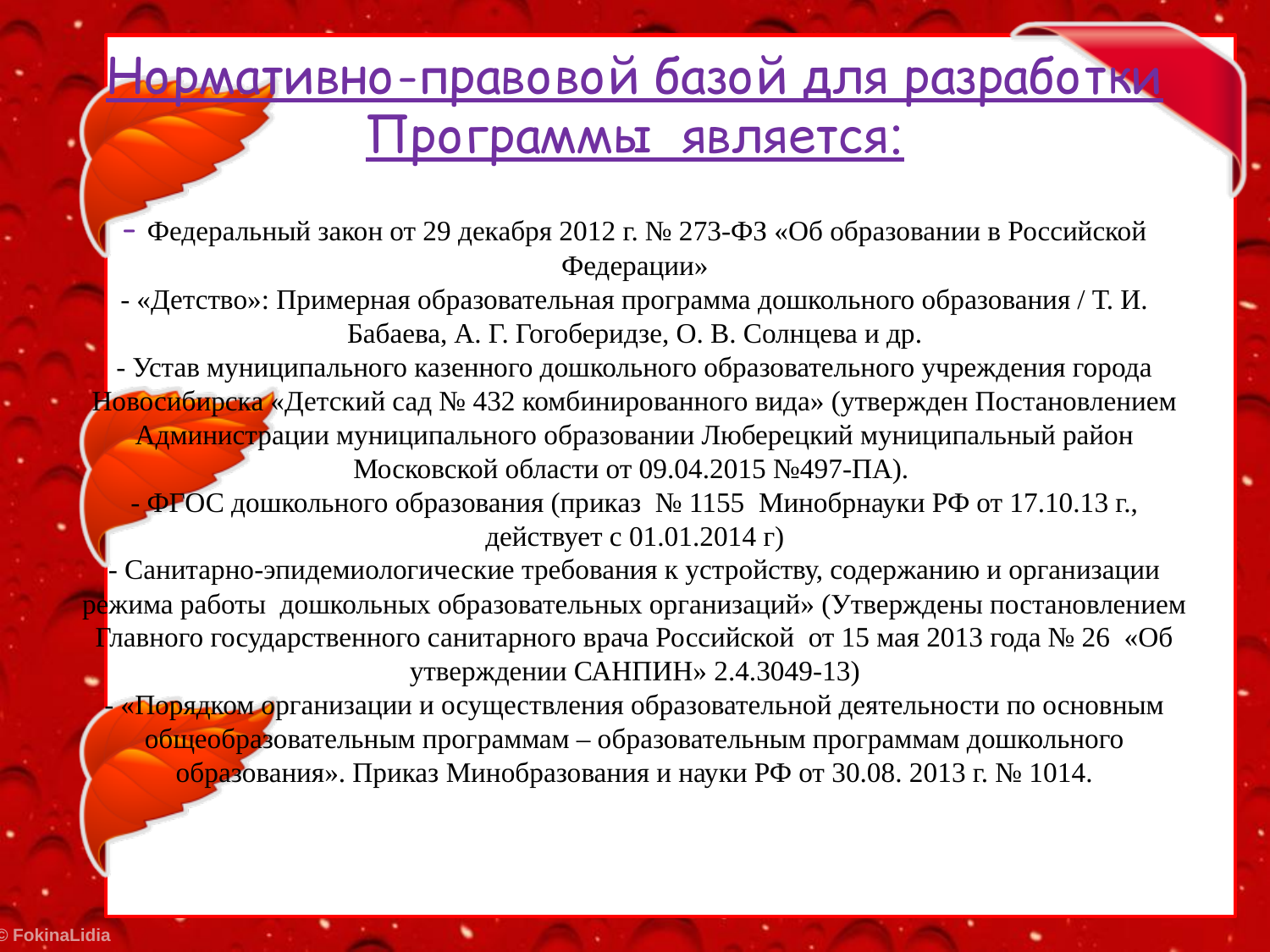

# Нормативно-правовой базой для разработки Программы  является: - Федеральный закон от 29 декабря 2012 г. № 273-ФЗ «Об образовании в Российской Федерации» - «Детство»: Примерная образовательная программа дошкольного образования / Т. И. Бабаева, А. Г. Гогоберидзе, О. В. Солнцева и др. - Устав муниципального казенного дошкольного образовательного учреждения города Новосибирска «Детский сад № 432 комбинированного вида» (утвержден Постановлением Администрации муниципального образовании Люберецкий муниципальный район Московской области от 09.04.2015 №497-ПА). - ФГОС дошкольного образования (приказ  № 1155  Минобрнауки РФ от 17.10.13 г., действует с 01.01.2014 г) - Санитарно-эпидемиологические требования к устройству, содержанию и организации режима работы  дошкольных образовательных организаций» (Утверждены постановлением Главного государственного санитарного врача Российской  от 15 мая 2013 года № 26  «Об утверждении САНПИН» 2.4.3049-13) - «Порядком организации и осуществления образовательной деятельности по основным общеобразовательным программам – образовательным программам дошкольного образования». Приказ Минобразования и науки РФ от 30.08. 2013 г. № 1014.